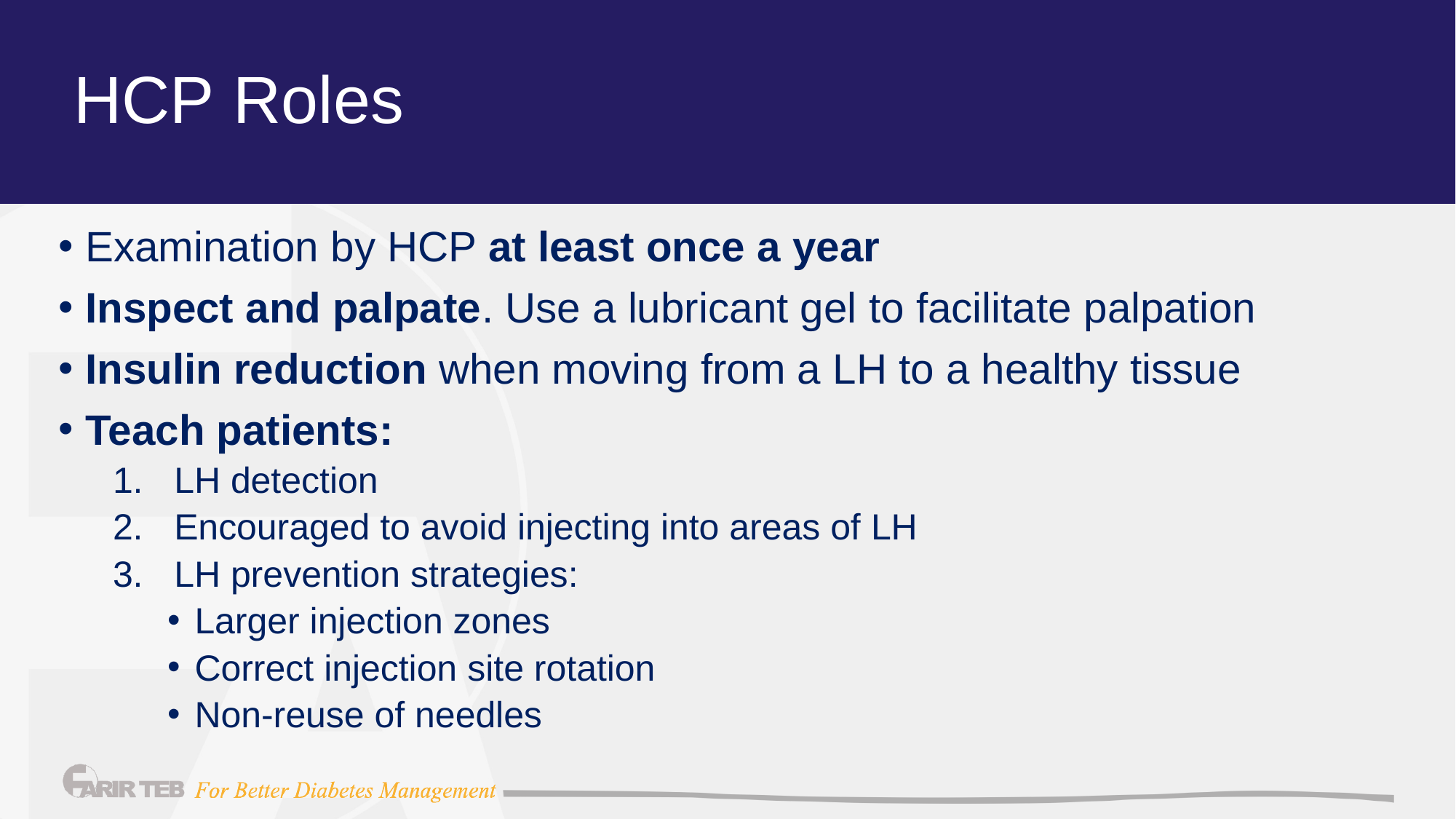

# HCP Roles
Examination by HCP at least once a year
Inspect and palpate. Use a lubricant gel to facilitate palpation
Insulin reduction when moving from a LH to a healthy tissue
Teach patients:
LH detection
Encouraged to avoid injecting into areas of LH
LH prevention strategies:
Larger injection zones
Correct injection site rotation
Non-reuse of needles